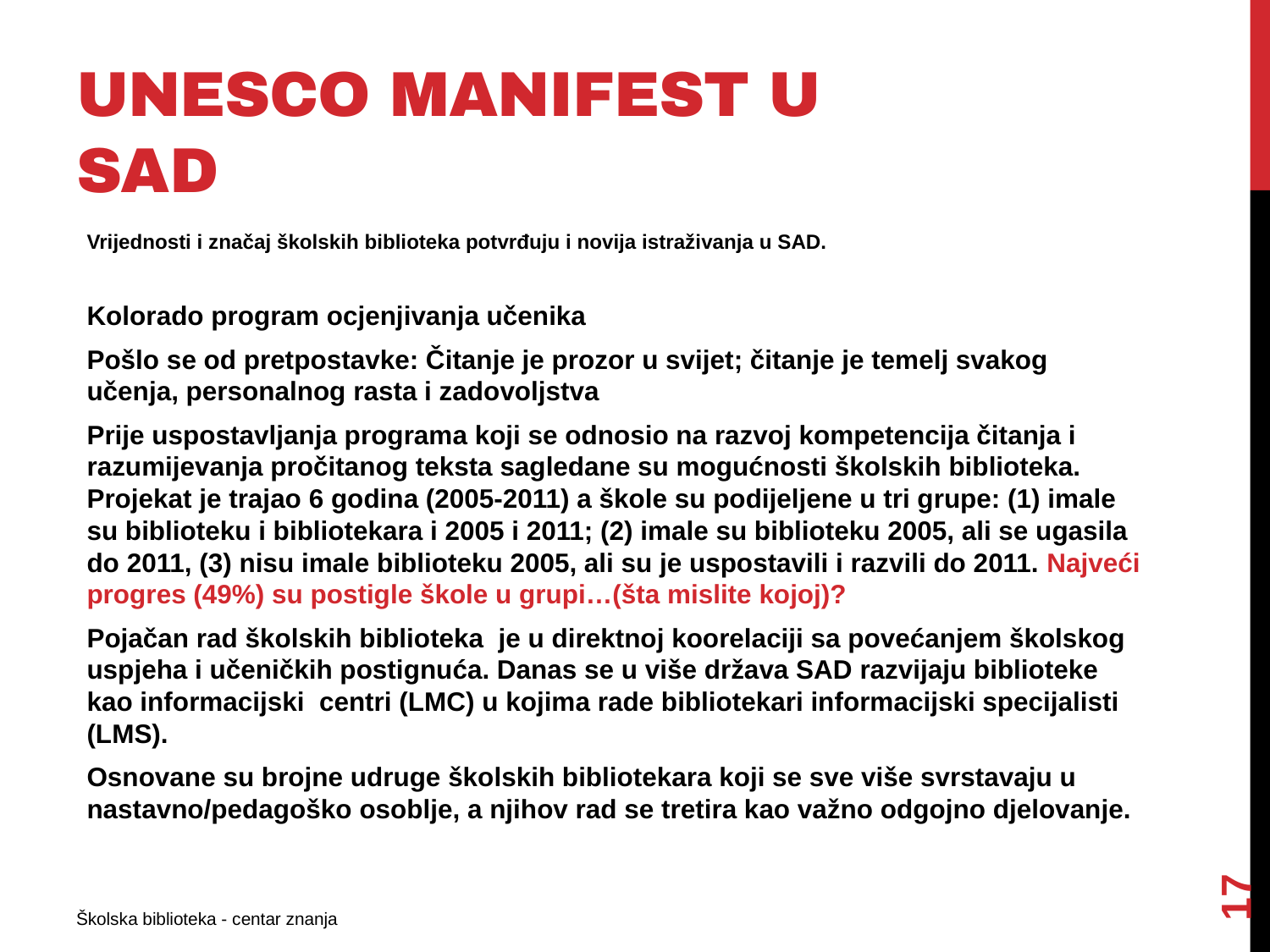

# Unesco manifest u SAD
Vrijednosti i značaj školskih biblioteka potvrđuju i novija istraživanja u SAD.

Kolorado program ocjenjivanja učenika
Pošlo se od pretpostavke: Čitanje je prozor u svijet; čitanje je temelj svakog učenja, personalnog rasta i zadovoljstva
Prije uspostavljanja programa koji se odnosio na razvoj kompetencija čitanja i razumijevanja pročitanog teksta sagledane su mogućnosti školskih biblioteka. Projekat je trajao 6 godina (2005-2011) a škole su podijeljene u tri grupe: (1) imale su biblioteku i bibliotekara i 2005 i 2011; (2) imale su biblioteku 2005, ali se ugasila do 2011, (3) nisu imale biblioteku 2005, ali su je uspostavili i razvili do 2011. Najveći progres (49%) su postigle škole u grupi…(šta mislite kojoj)?
Pojačan rad školskih biblioteka  je u direktnoj koorelaciji sa povećanjem školskog uspjeha i učeničkih postignuća. Danas se u više država SAD razvijaju biblioteke kao informacijski  centri (LMC) u kojima rade bibliotekari informacijski specijalisti (LMS).
Osnovane su brojne udruge školskih bibliotekara koji se sve više svrstavaju u nastavno/pedagoško osoblje, a njihov rad se tretira kao važno odgojno djelovanje.

17
Školska biblioteka - centar znanja